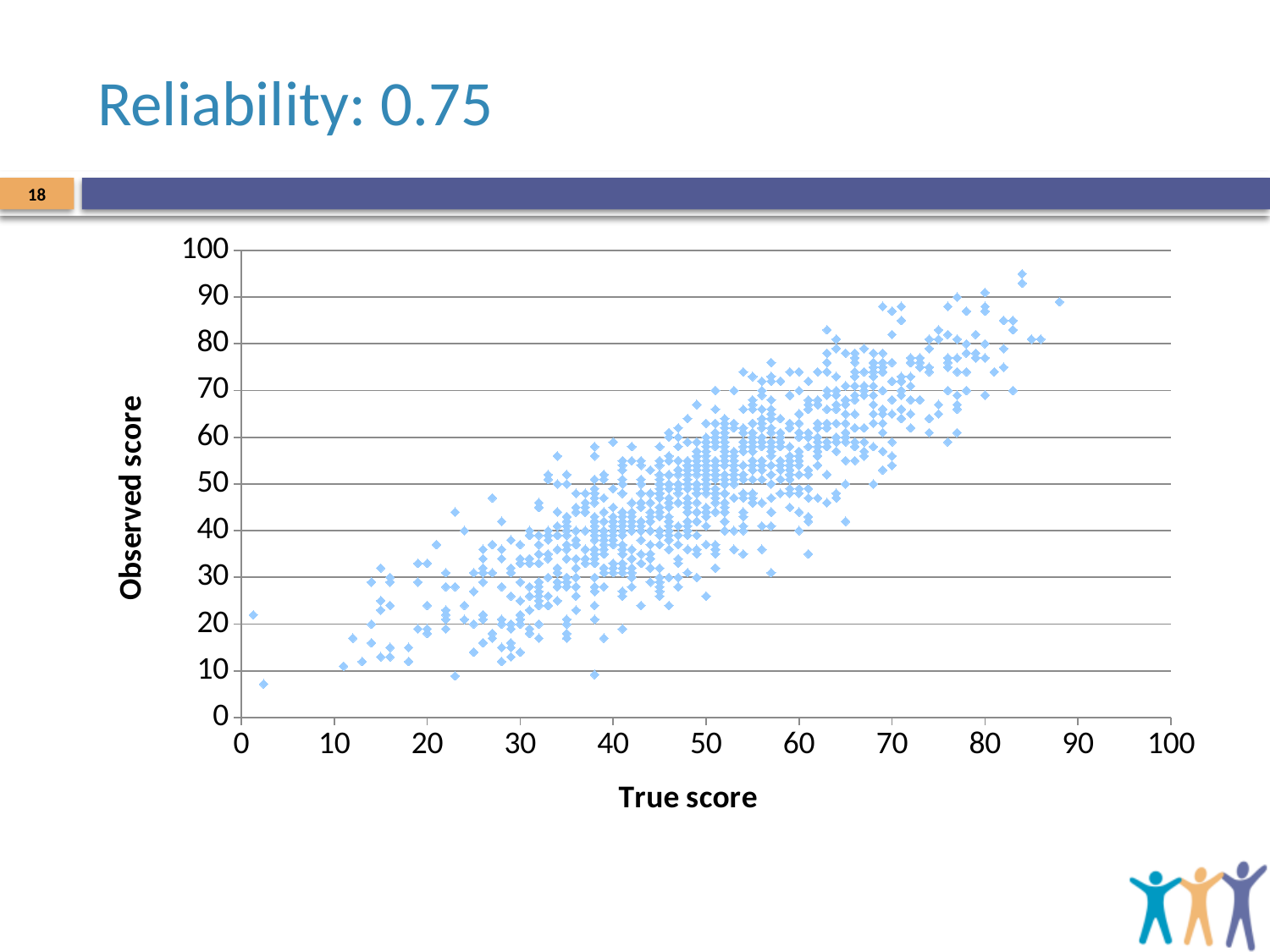

# Reliability: 0.75
18

### Chart

| Category | Observed score |
|---|---|